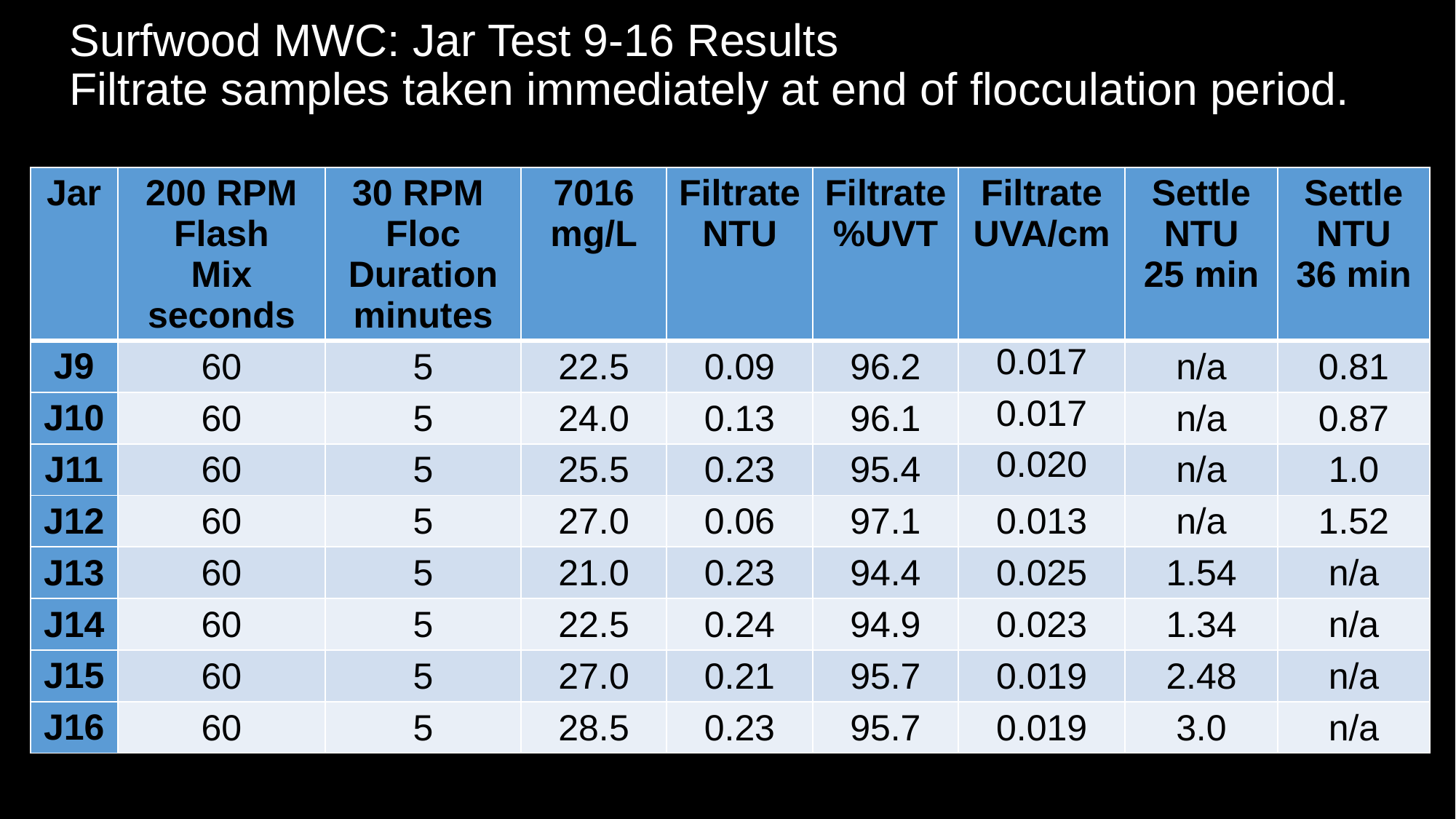

# Surfwood MWC: Jar Test 9-16 Results Filtrate samples taken immediately at end of flocculation period.
| Jar | 200 RPM Flash Mix seconds | 30 RPM Floc Duration minutes | 7016 mg/L | Filtrate NTU | Filtrate %UVT | Filtrate UVA/cm | Settle NTU 25 min | Settle NTU 36 min |
| --- | --- | --- | --- | --- | --- | --- | --- | --- |
| J9 | 60 | 5 | 22.5 | 0.09 | 96.2 | 0.017 | n/a | 0.81 |
| J10 | 60 | 5 | 24.0 | 0.13 | 96.1 | 0.017 | n/a | 0.87 |
| J11 | 60 | 5 | 25.5 | 0.23 | 95.4 | 0.020 | n/a | 1.0 |
| J12 | 60 | 5 | 27.0 | 0.06 | 97.1 | 0.013 | n/a | 1.52 |
| J13 | 60 | 5 | 21.0 | 0.23 | 94.4 | 0.025 | 1.54 | n/a |
| J14 | 60 | 5 | 22.5 | 0.24 | 94.9 | 0.023 | 1.34 | n/a |
| J15 | 60 | 5 | 27.0 | 0.21 | 95.7 | 0.019 | 2.48 | n/a |
| J16 | 60 | 5 | 28.5 | 0.23 | 95.7 | 0.019 | 3.0 | n/a |